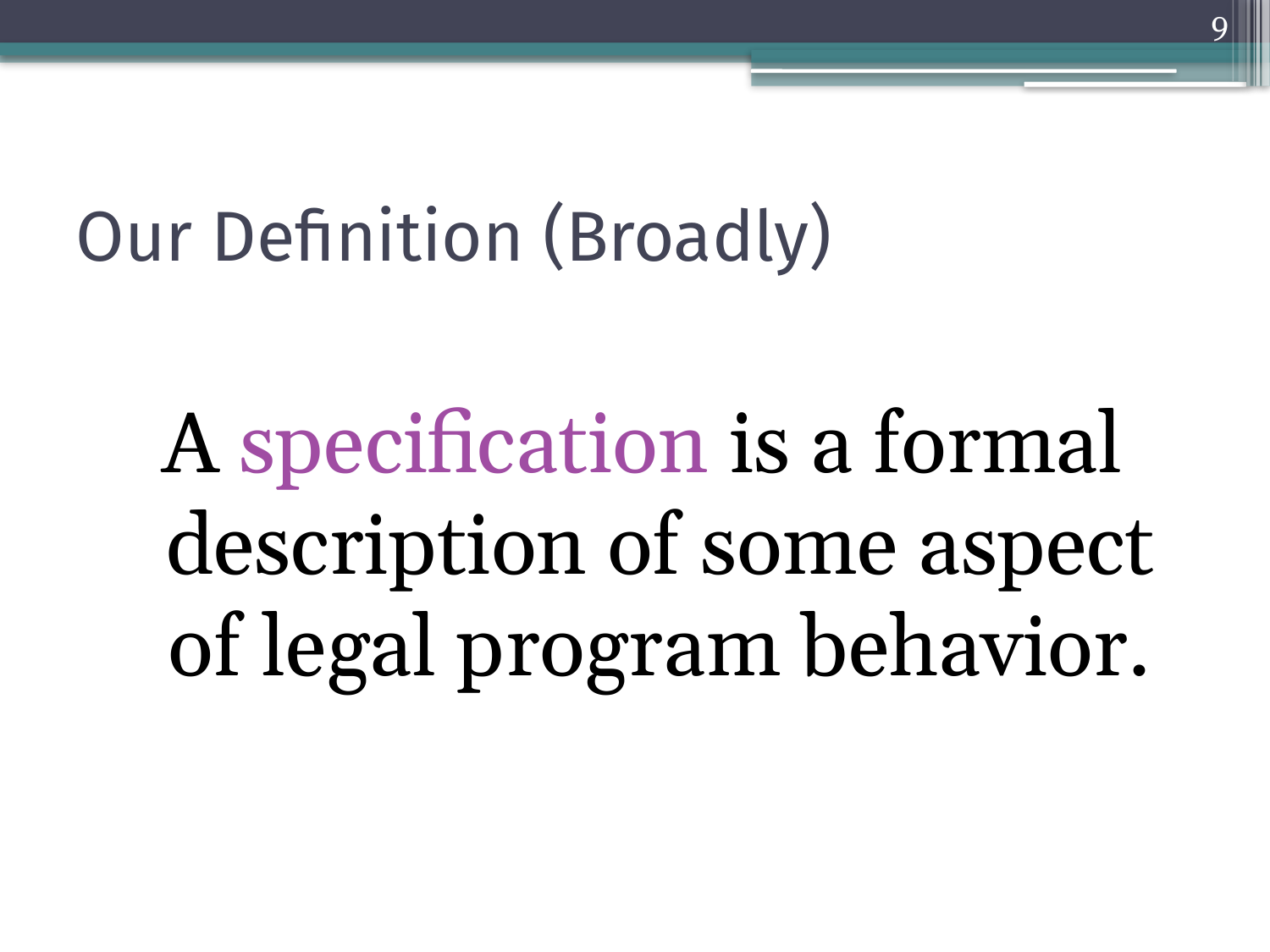

9
# Our Definition (Broadly)

A specification is a formal description of some aspect of legal program behavior.